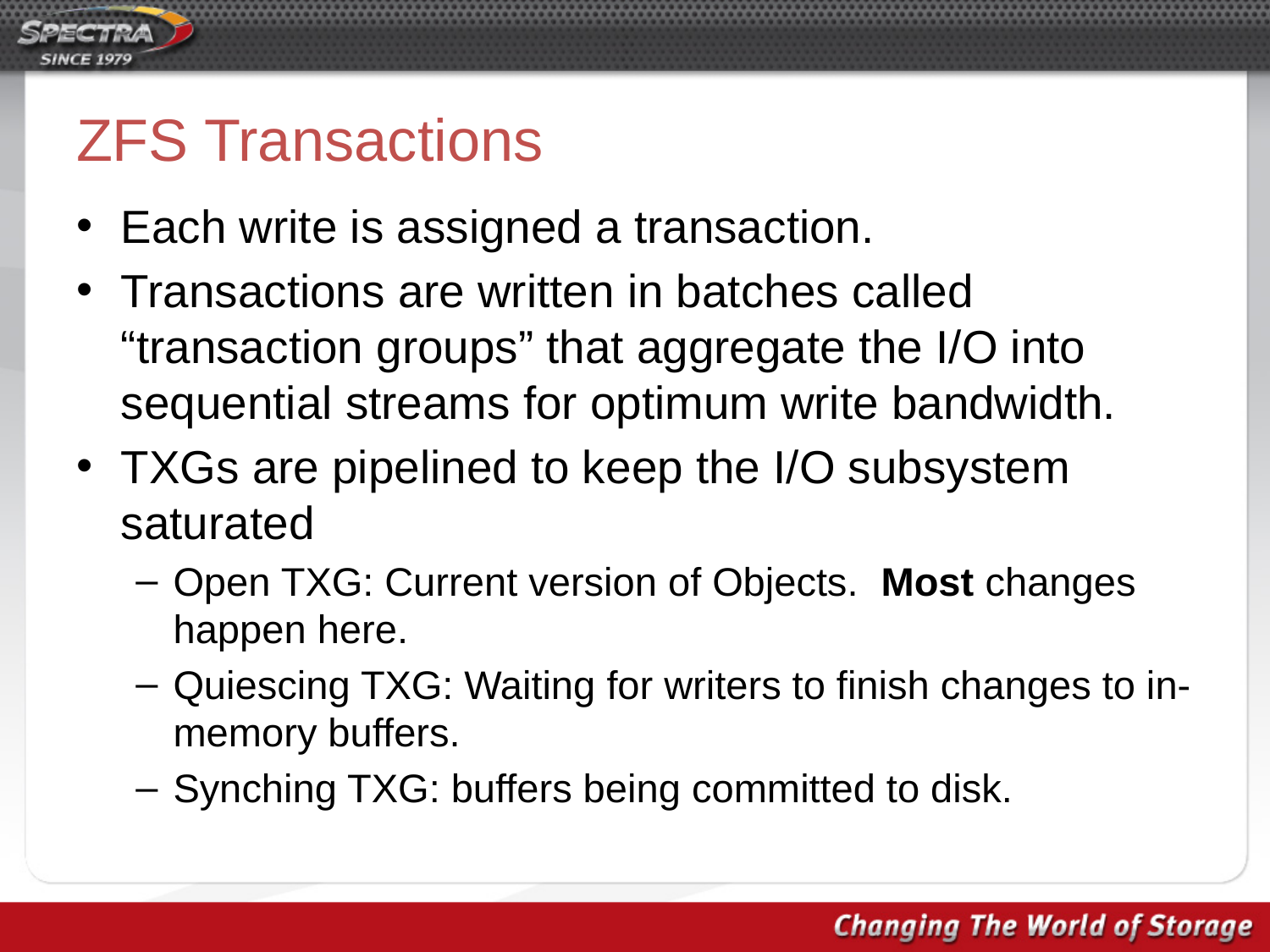

# ZFS Transactions
Each write is assigned a transaction.
Transactions are written in batches called “transaction groups” that aggregate the I/O into sequential streams for optimum write bandwidth.
TXGs are pipelined to keep the I/O subsystem saturated
Open TXG: Current version of Objects.  Most changes happen here.
Quiescing TXG: Waiting for writers to finish changes to in-memory buffers.
Synching TXG: buffers being committed to disk.